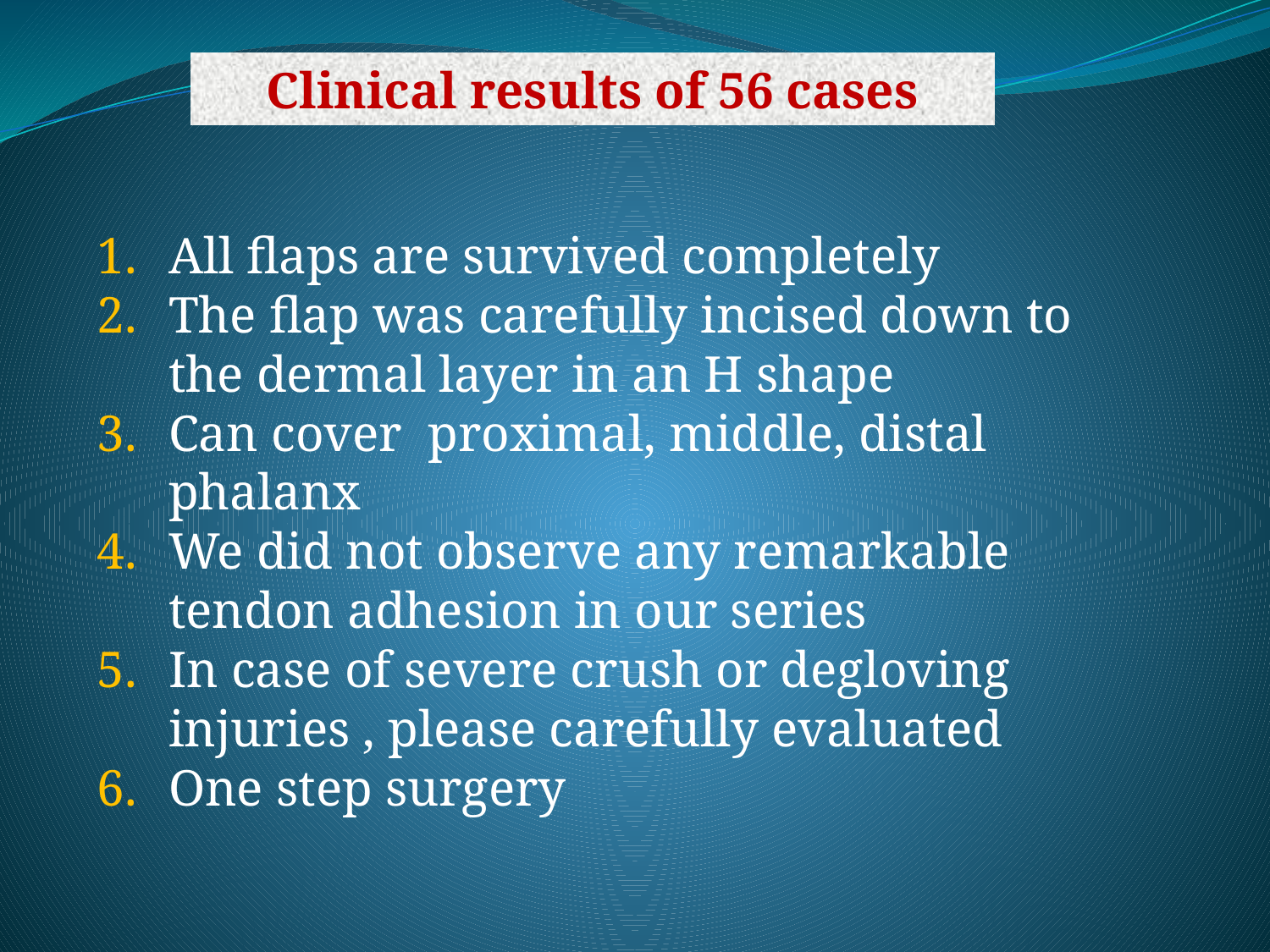

Clinical results of 56 cases
All flaps are survived completely
The flap was carefully incised down to the dermal layer in an H shape
Can cover  proximal, middle, distal phalanx
We did not observe any remarkable tendon adhesion in our series
In case of severe crush or degloving  injuries , please carefully evaluated
One step surgery